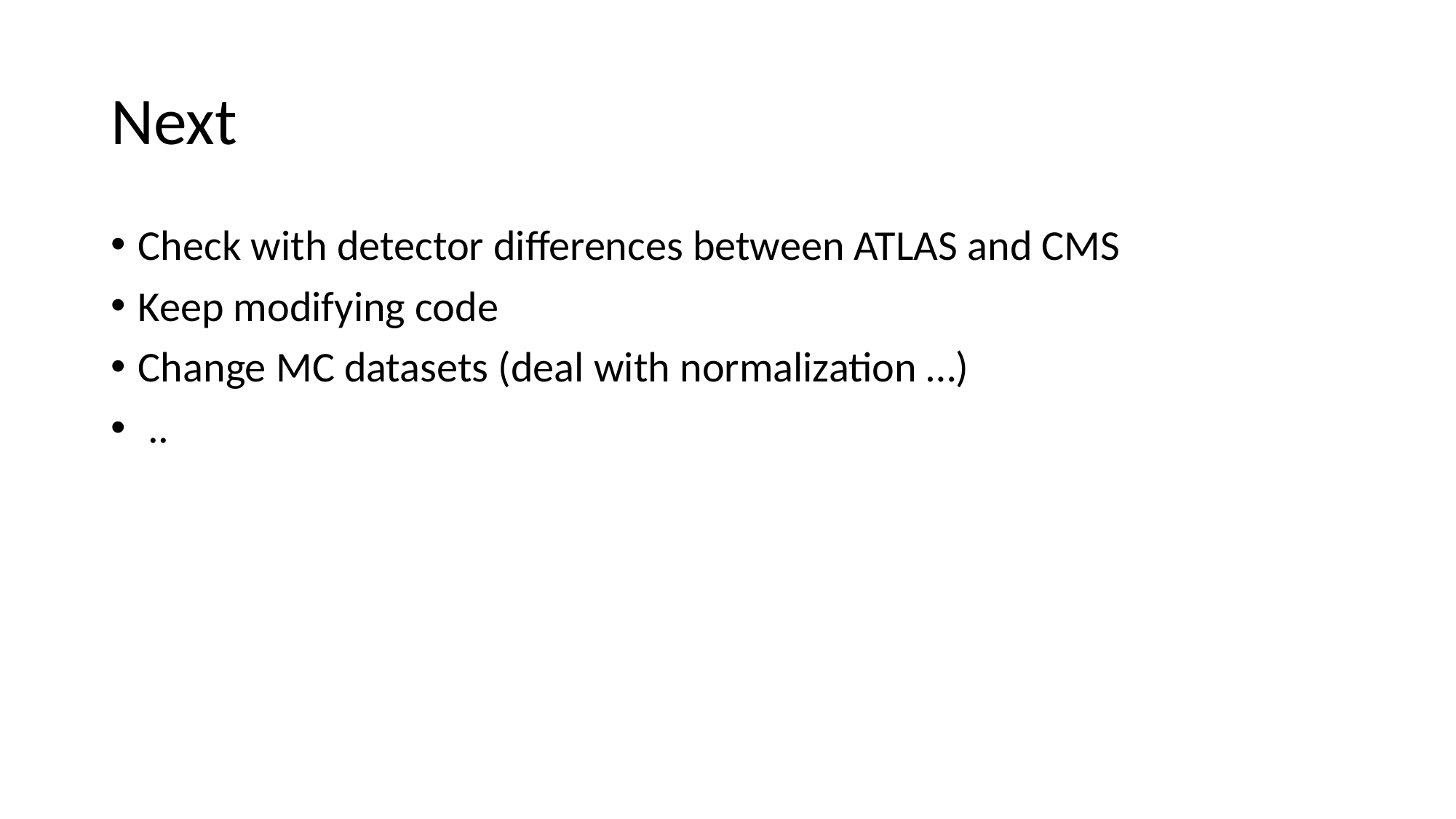

# Next
Check with detector differences between ATLAS and CMS
Keep modifying code
Change MC datasets (deal with normalization …)
 ..